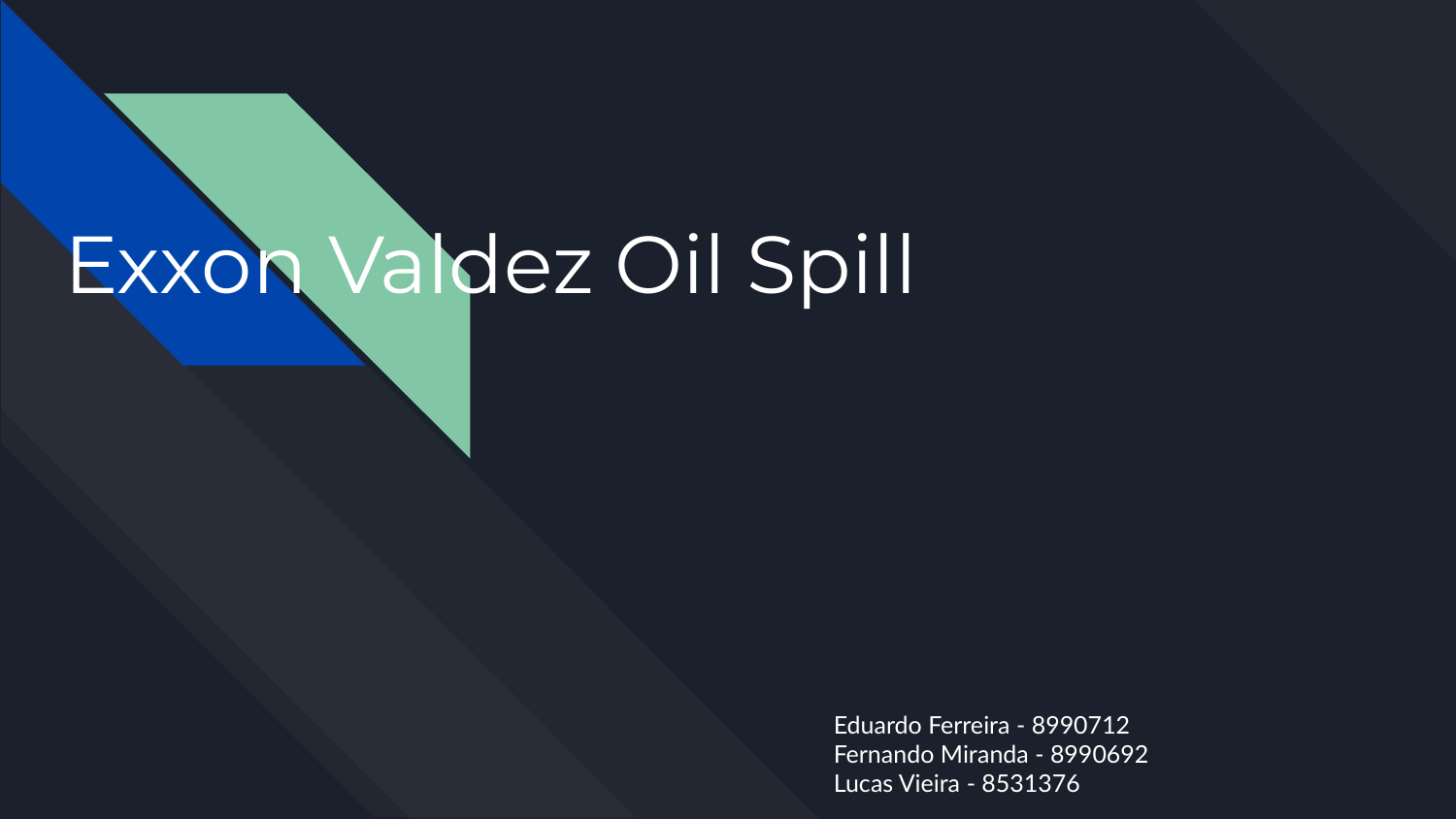

# Exxon Valdez Oil Spill
Eduardo Ferreira - 8990712
Fernando Miranda - 8990692
Lucas Vieira - 8531376